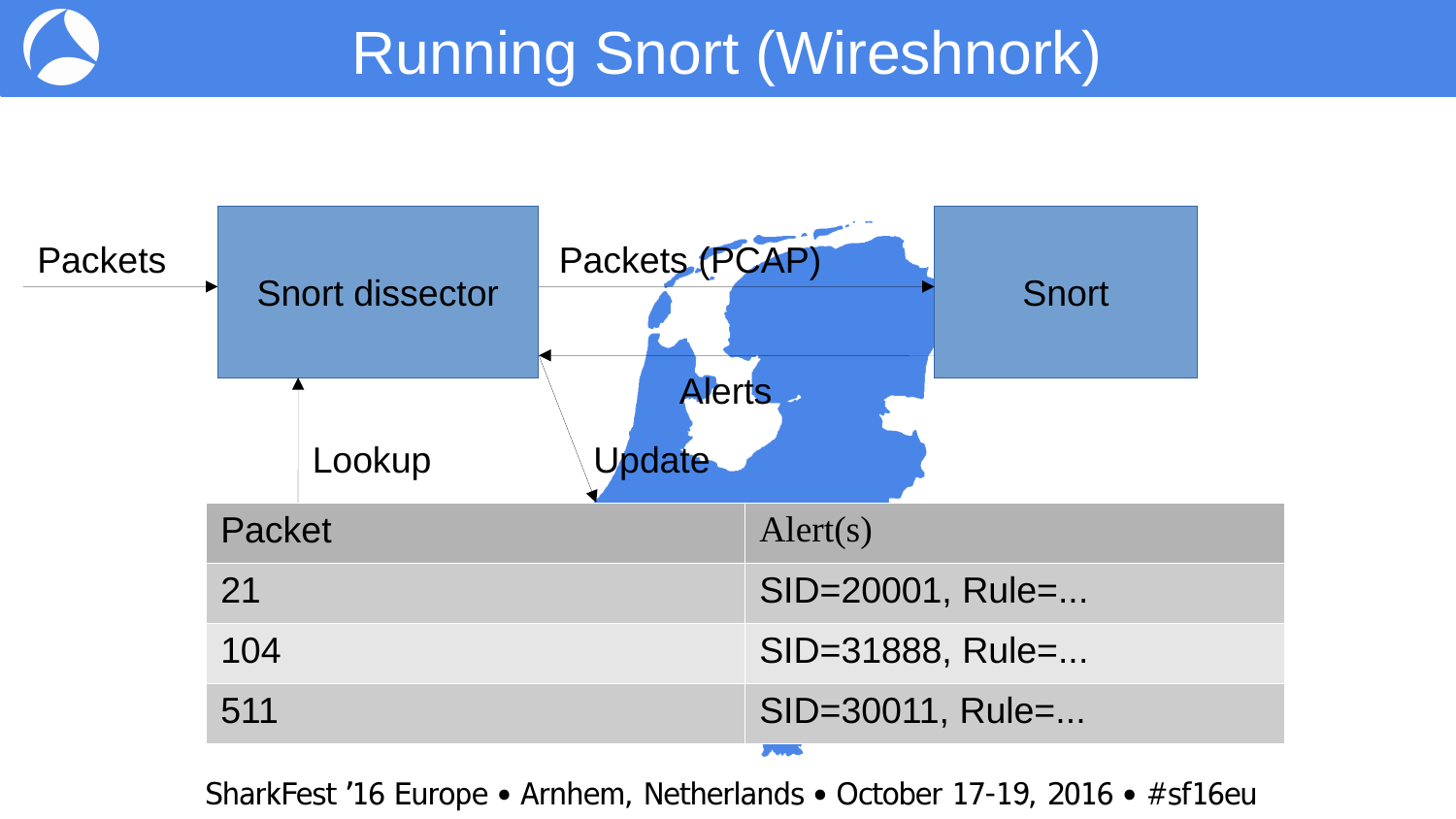

Running Snort (Wireshnork)

Snort dissector
Snort
Packets
Packets (PCAP)

Alerts

Update
Lookup
| Packet | Alert(s) |
| --- | --- |
| 21 | SID=20001, Rule=... |
| 104 | SID=31888, Rule=... |
| 511 | SID=30011, Rule=... |